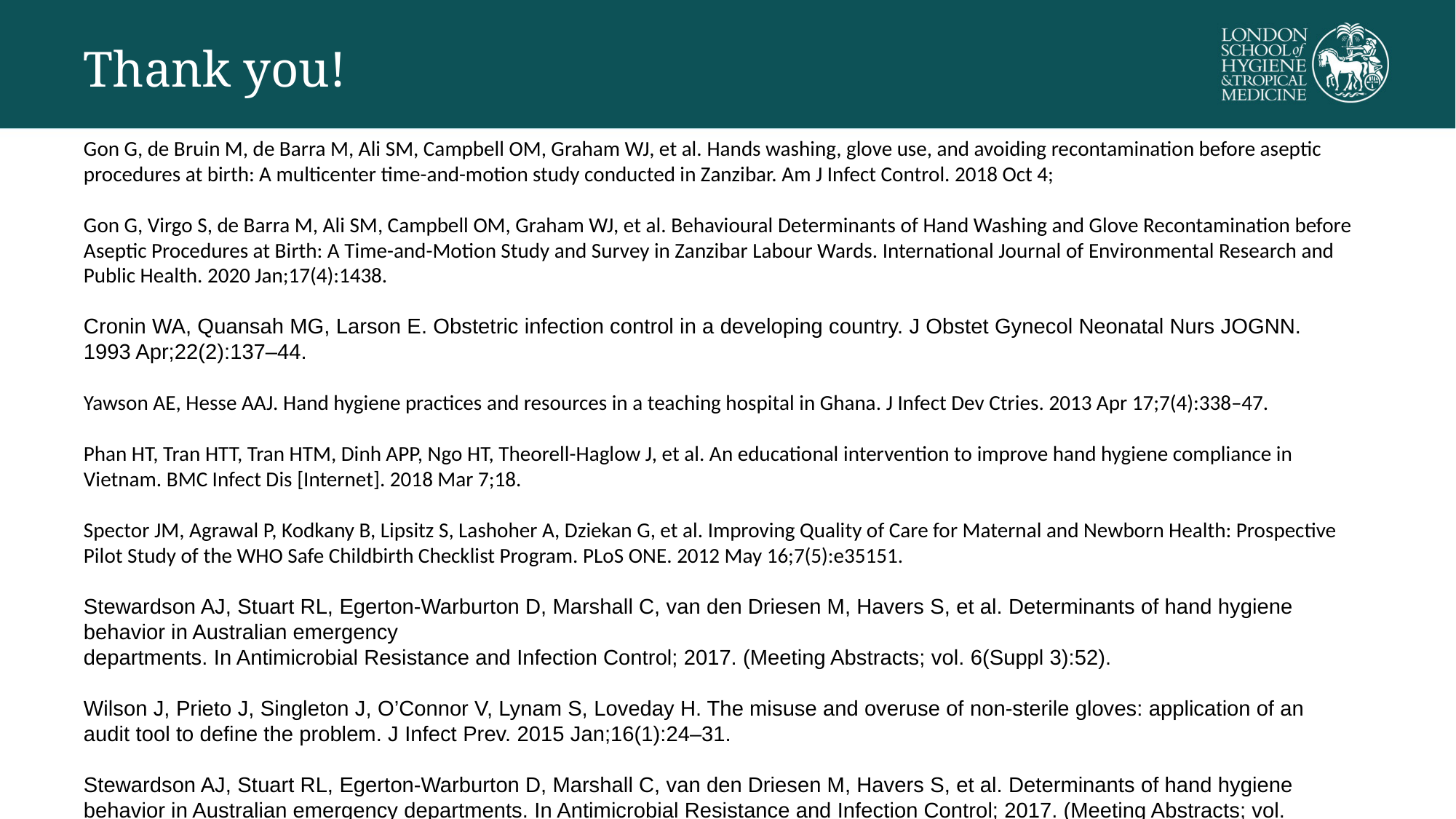

# Thank you!
Gon G, de Bruin M, de Barra M, Ali SM, Campbell OM, Graham WJ, et al. Hands washing, glove use, and avoiding recontamination before aseptic procedures at birth: A multicenter time-and-motion study conducted in Zanzibar. Am J Infect Control. 2018 Oct 4;

Gon G, Virgo S, de Barra M, Ali SM, Campbell OM, Graham WJ, et al. Behavioural Determinants of Hand Washing and Glove Recontamination before Aseptic Procedures at Birth: A Time-and-Motion Study and Survey in Zanzibar Labour Wards. International Journal of Environmental Research and Public Health. 2020 Jan;17(4):1438.

Cronin WA, Quansah MG, Larson E. Obstetric infection control in a developing country. J Obstet Gynecol Neonatal Nurs JOGNN. 1993 Apr;22(2):137–44.

Yawson AE, Hesse AAJ. Hand hygiene practices and resources in a teaching hospital in Ghana. J Infect Dev Ctries. 2013 Apr 17;7(4):338–47.

Phan HT, Tran HTT, Tran HTM, Dinh APP, Ngo HT, Theorell-Haglow J, et al. An educational intervention to improve hand hygiene compliance in Vietnam. BMC Infect Dis [Internet]. 2018 Mar 7;18.

Spector JM, Agrawal P, Kodkany B, Lipsitz S, Lashoher A, Dziekan G, et al. Improving Quality of Care for Maternal and Newborn Health: Prospective Pilot Study of the WHO Safe Childbirth Checklist Program. PLoS ONE. 2012 May 16;7(5):e35151.

Stewardson AJ, Stuart RL, Egerton-Warburton D, Marshall C, van den Driesen M, Havers S, et al. Determinants of hand hygiene behavior in Australian emergency
departments. In Antimicrobial Resistance and Infection Control; 2017. (Meeting Abstracts; vol. 6(Suppl 3):52).

Wilson J, Prieto J, Singleton J, O’Connor V, Lynam S, Loveday H. The misuse and overuse of non-sterile gloves: application of an audit tool to define the problem. J Infect Prev. 2015 Jan;16(1):24–31.

Stewardson AJ, Stuart RL, Egerton-Warburton D, Marshall C, van den Driesen M, Havers S, et al. Determinants of hand hygiene behavior in Australian emergency departments. In Antimicrobial Resistance and Infection Control; 2017. (Meeting Abstracts; vol. 6(Suppl 3):52).